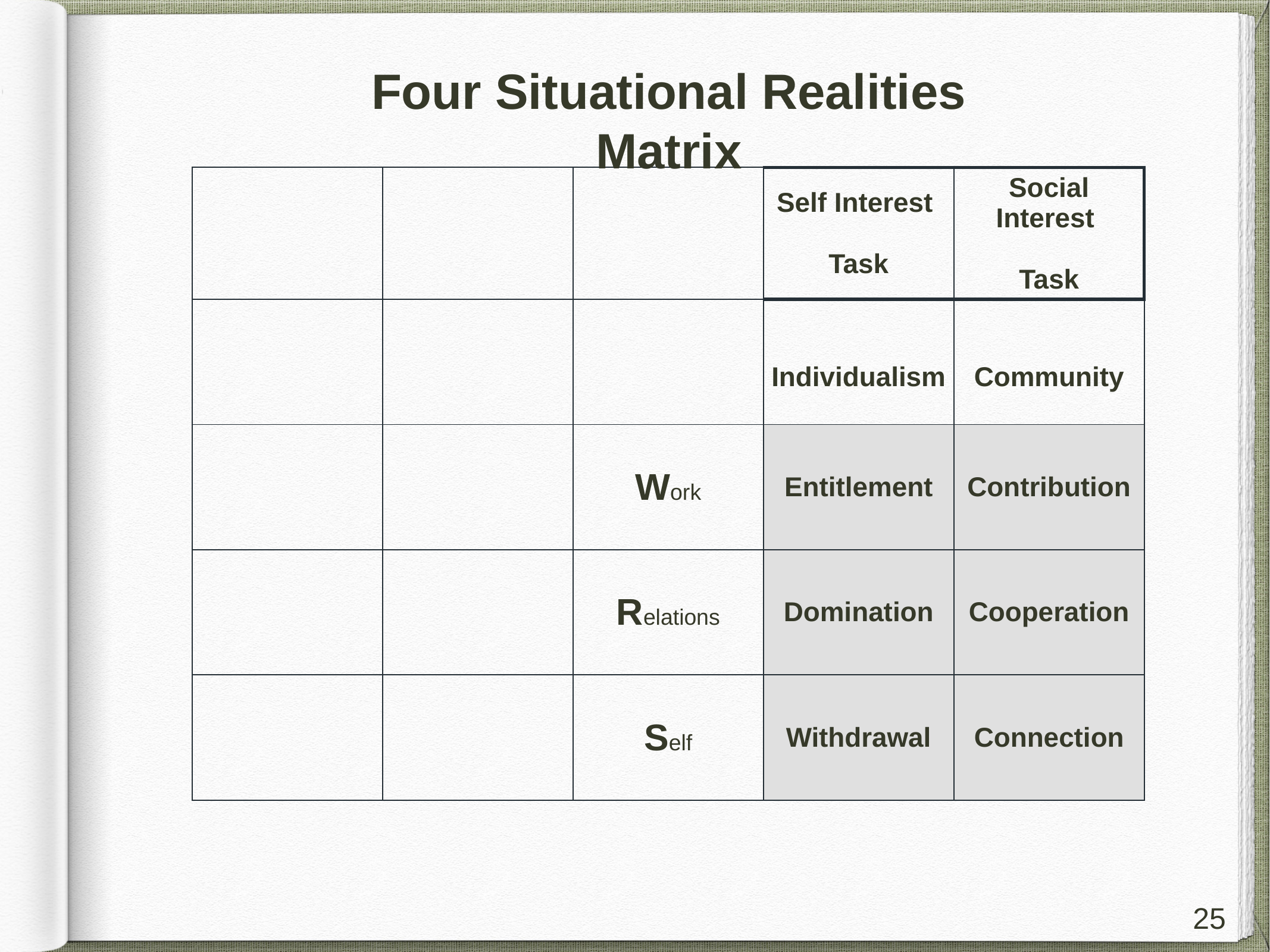

Four Situational Realities Matrix
|  |  |  | Self Interest Task | Social Interest Task |
| --- | --- | --- | --- | --- |
|  |  |  | Individualism | Community |
|  |  | Work | Entitlement | Contribution |
|  |  | Relations | Domination | Cooperation |
|  |  | Self | Withdrawal | Connection |
25